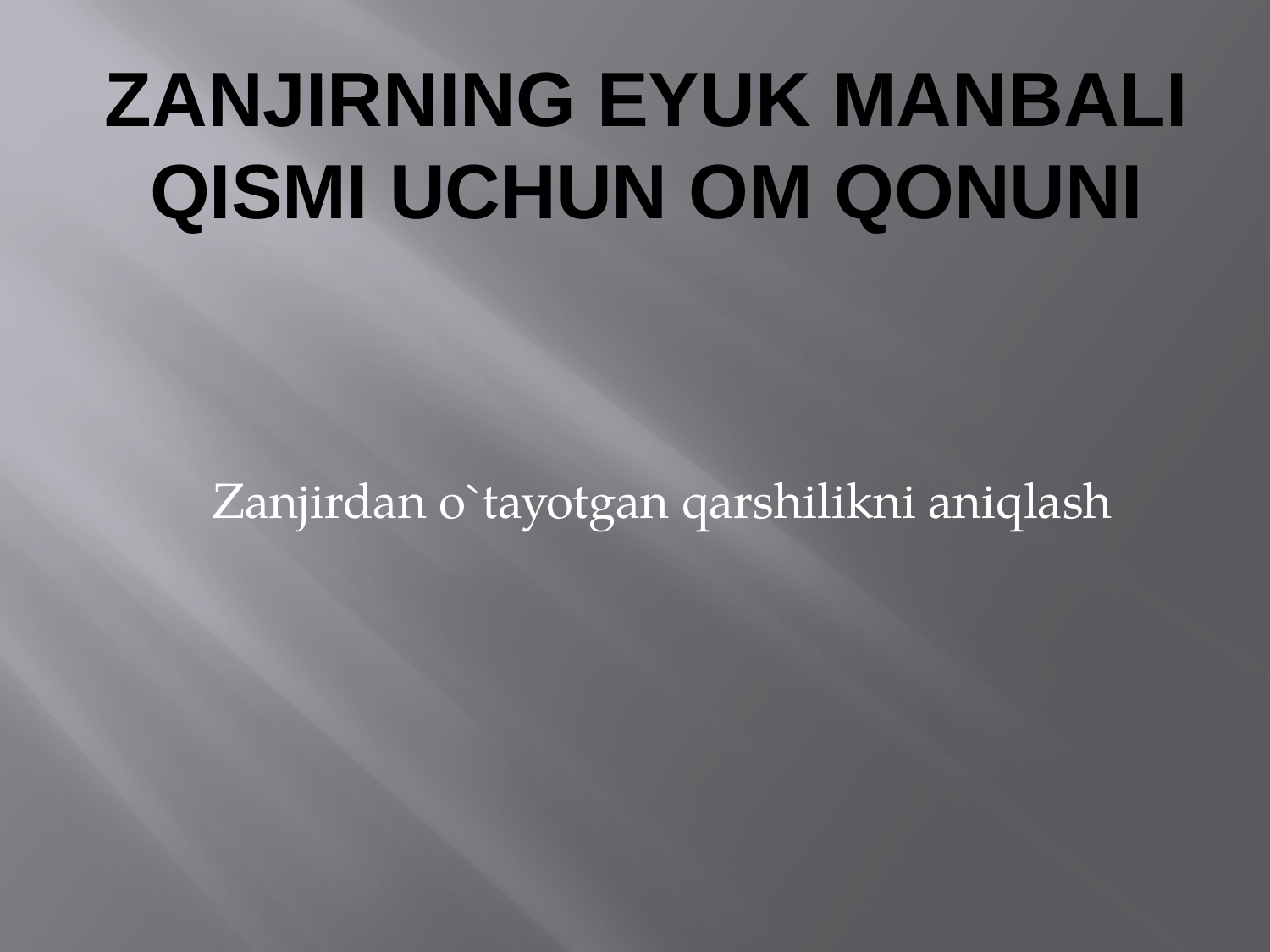

# Zanjirning EYuK manbali qismi uchun Om qonuni
Zanjirdan o`tayotgan qarshilikni aniqlash